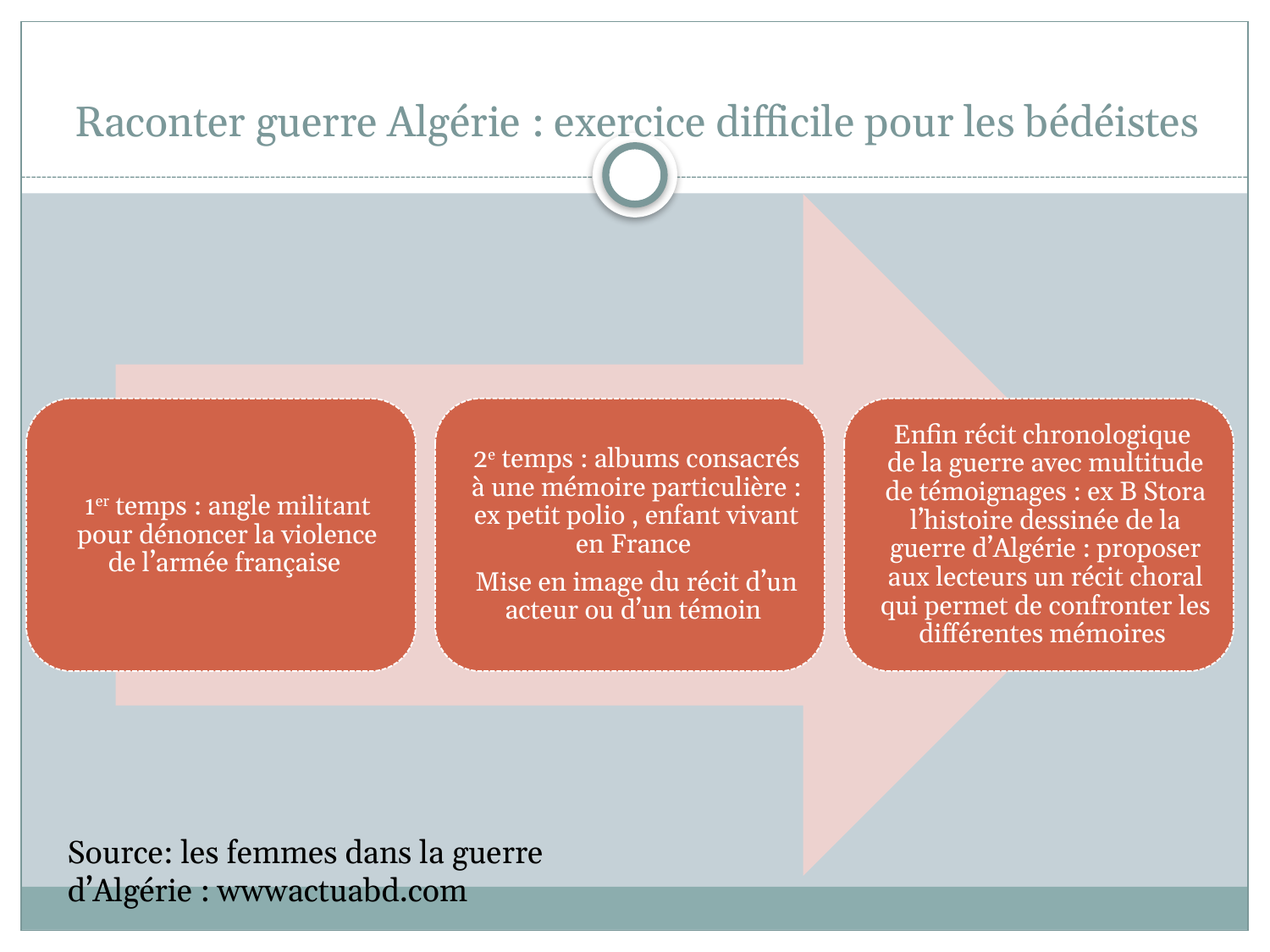

# Raconter guerre Algérie : exercice difficile pour les bédéistes
1er temps : angle militant pour dénoncer la violence de l’armée française
2e temps : albums consacrés à une mémoire particulière : ex petit polio , enfant vivant en France
Mise en image du récit d’un acteur ou d’un témoin
Enfin récit chronologique  de la guerre avec multitude de témoignages : ex B Stora l’histoire dessinée de la guerre d’Algérie : proposer aux lecteurs un récit choral qui permet de confronter les différentes mémoires
Source: les femmes dans la guerre d’Algérie : wwwactuabd.com